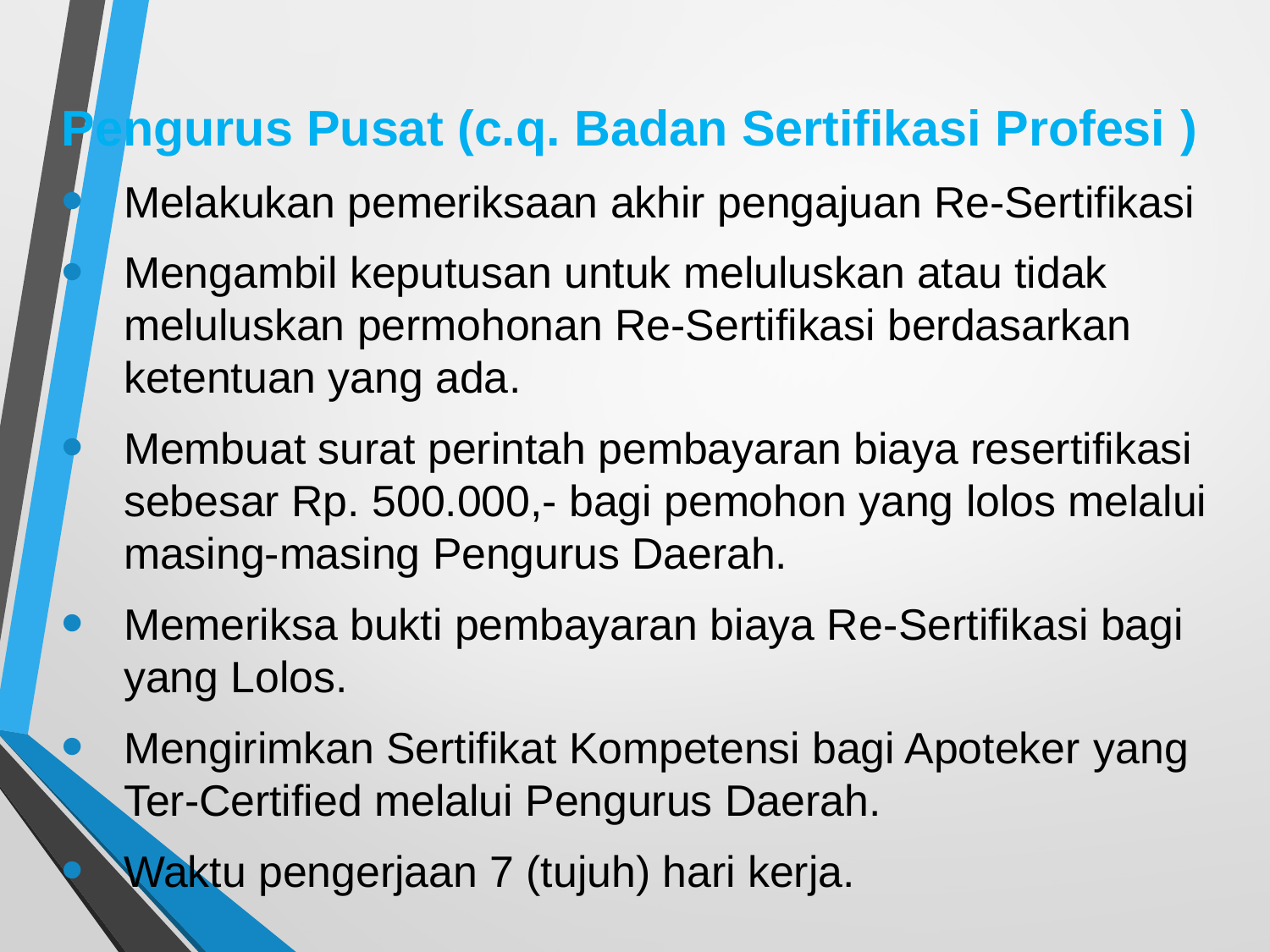

Pengurus Pusat (c.q. Badan Sertifikasi Profesi )
Melakukan pemeriksaan akhir pengajuan Re-Sertifikasi
Mengambil keputusan untuk meluluskan atau tidak meluluskan permohonan Re-Sertifikasi berdasarkan ketentuan yang ada.
Membuat surat perintah pembayaran biaya resertifikasi sebesar Rp. 500.000,- bagi pemohon yang lolos melalui masing-masing Pengurus Daerah.
Memeriksa bukti pembayaran biaya Re-Sertifikasi bagi yang Lolos.
Mengirimkan Sertifikat Kompetensi bagi Apoteker yang Ter-Certified melalui Pengurus Daerah.
Waktu pengerjaan 7 (tujuh) hari kerja.